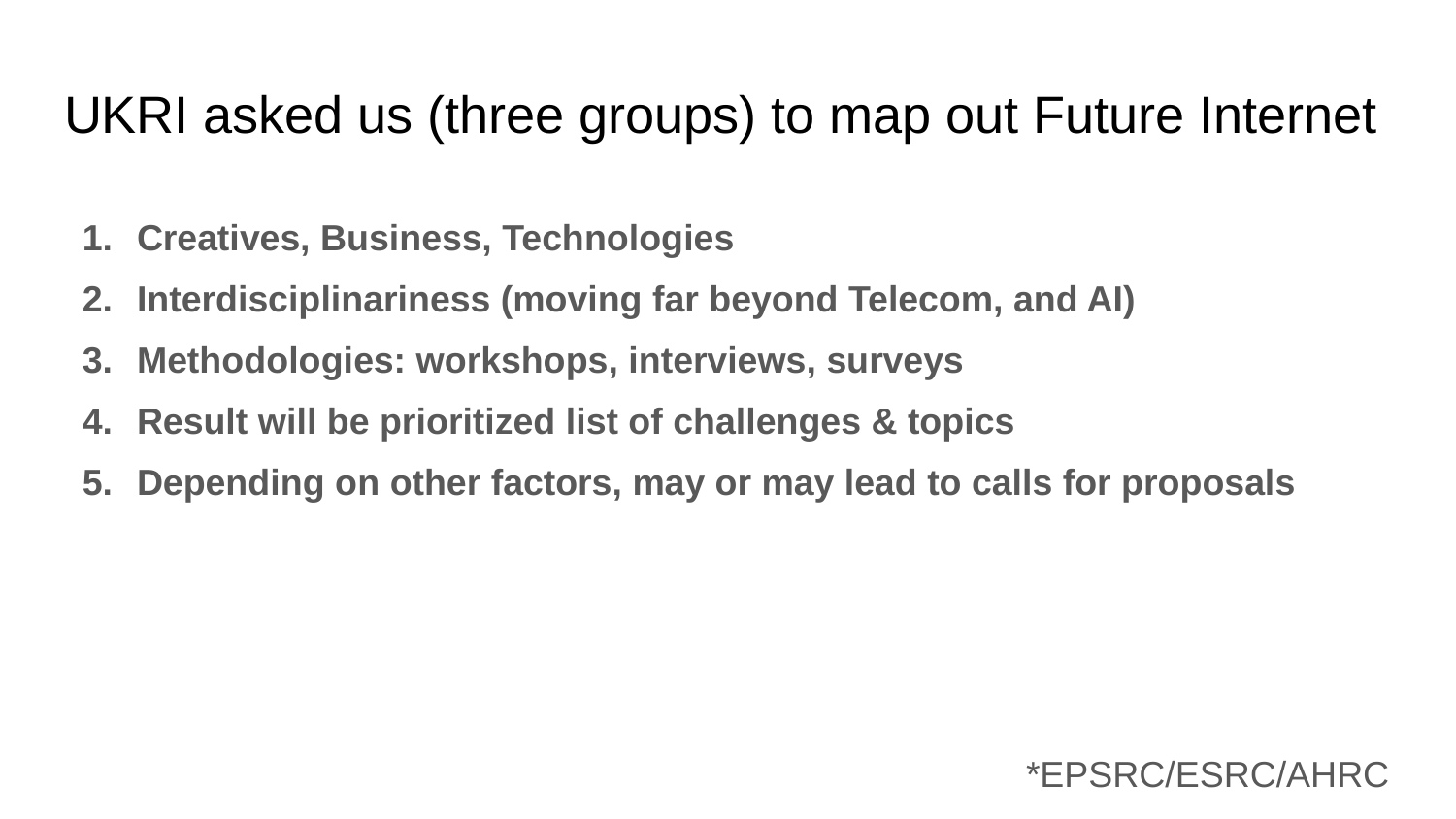

# UKRI asked us (three groups) to map out Future Internet
Creatives, Business, Technologies
Interdisciplinariness (moving far beyond Telecom, and AI)
Methodologies: workshops, interviews, surveys
Result will be prioritized list of challenges & topics
Depending on other factors, may or may lead to calls for proposals
*EPSRC/ESRC/AHRC